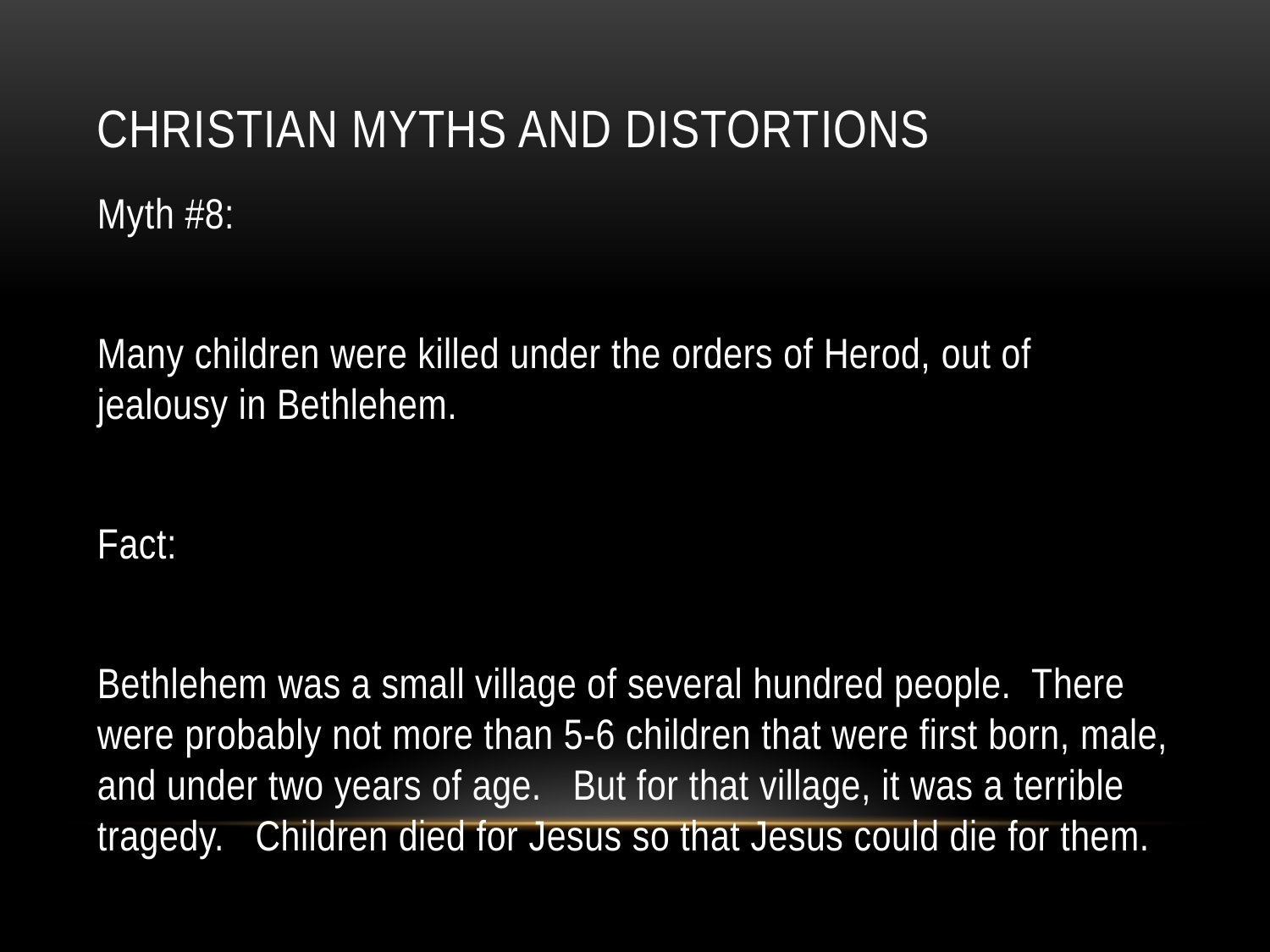

# Christian myths and distortions
Myth #8:

Many children were killed under the orders of Herod, out of jealousy in Bethlehem.

Fact:

Bethlehem was a small village of several hundred people.  There were probably not more than 5-6 children that were first born, male, and under two years of age.   But for that village, it was a terrible tragedy.   Children died for Jesus so that Jesus could die for them.